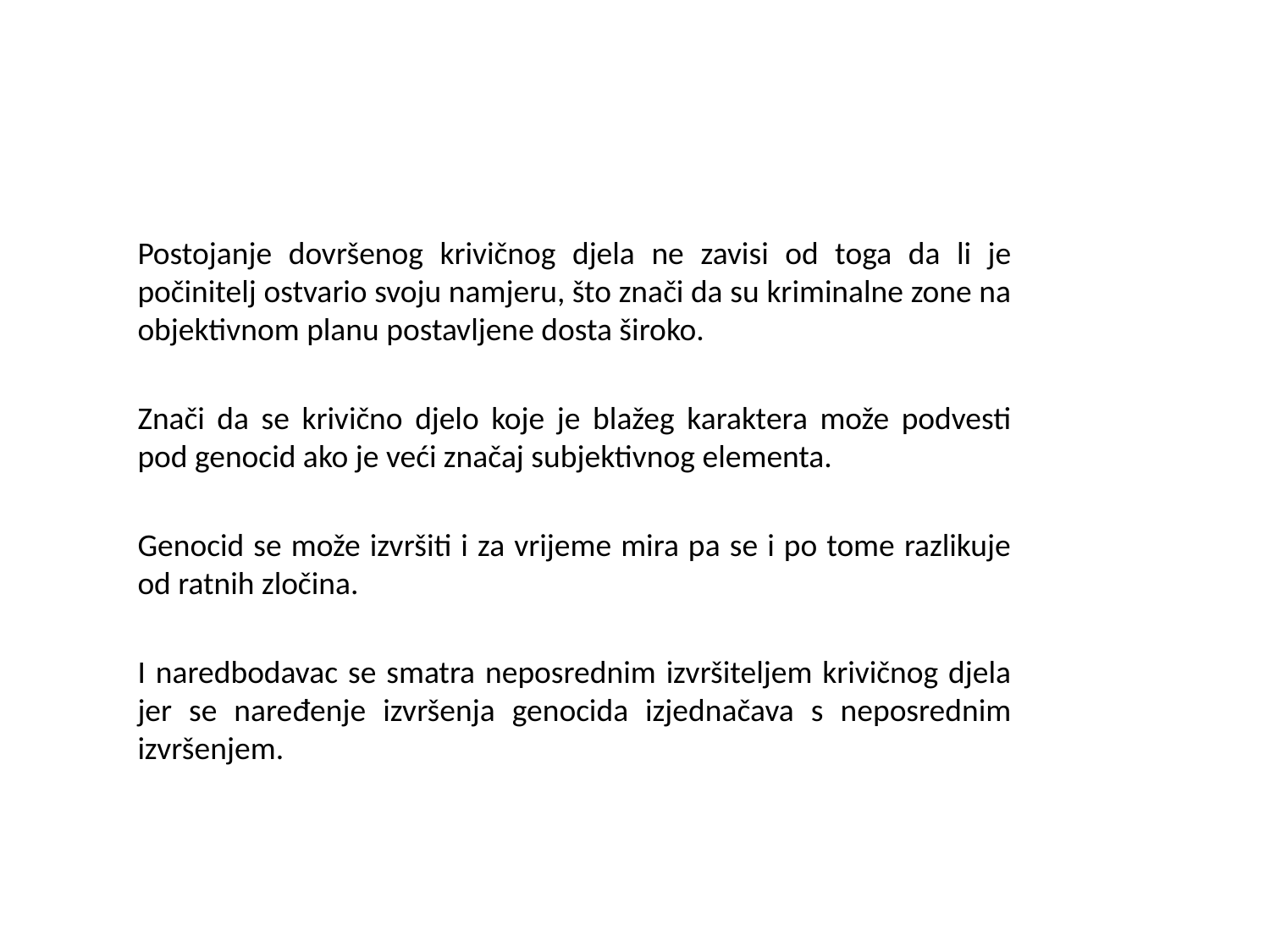

#
Postojanje dovršenog krivičnog djela ne zavisi od toga da li je počinitelj ostvario svoju namjeru, što znači da su kriminalne zone na objektivnom planu postavljene dosta široko.

Znači da se krivično djelo koje je blažeg karaktera može podvesti pod genocid ako je veći značaj subjektivnog elementa.

Genocid se može izvršiti i za vrijeme mira pa se i po tome razlikuje od ratnih zločina.

I naredbodavac se smatra neposrednim izvršiteljem krivičnog djela jer se naređenje izvršenja genocida izjednačava s neposrednim izvršenjem.